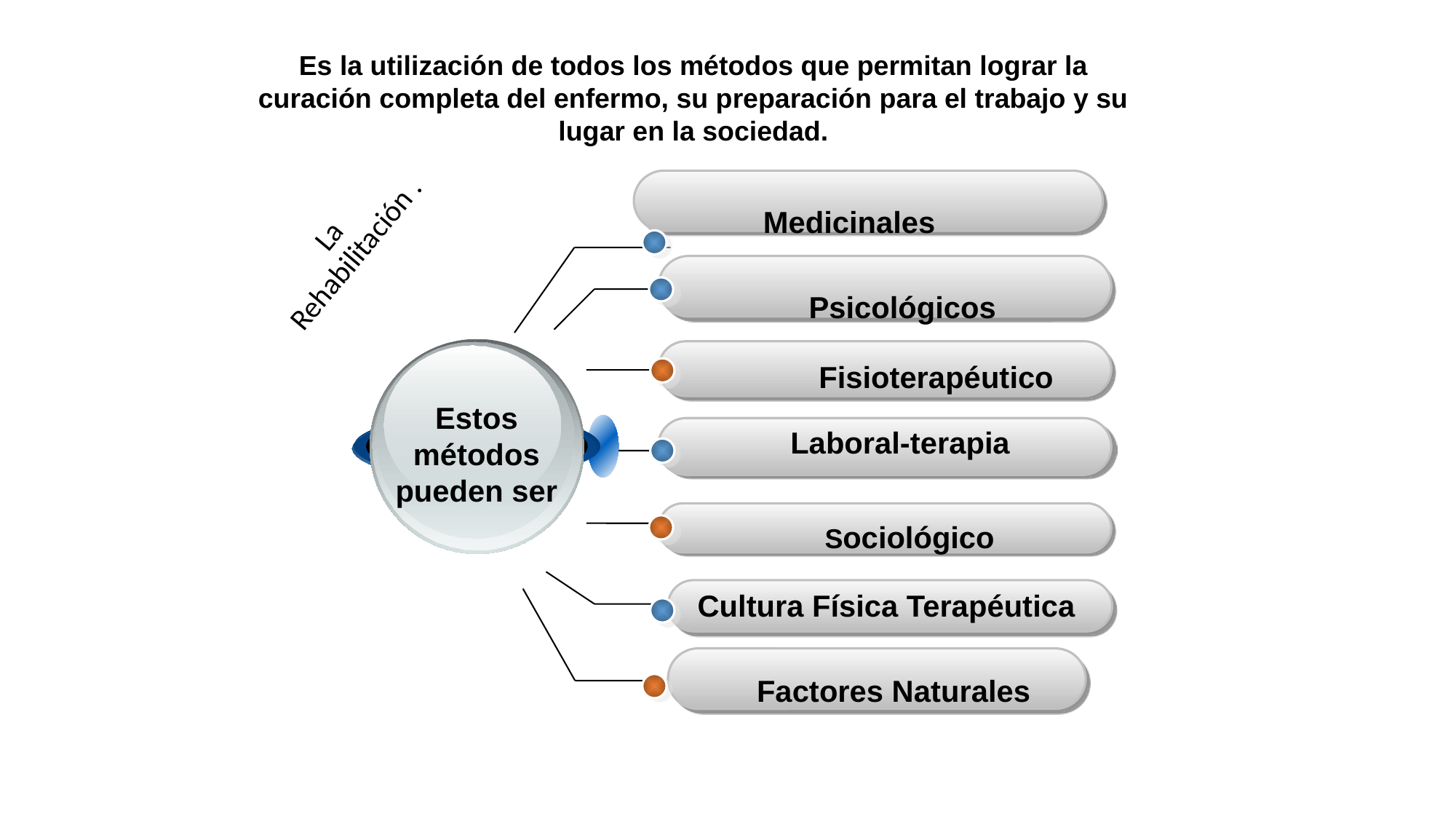

Es la utilización de todos los métodos que permitan lograr la curación completa del enfermo, su preparación para el trabajo y su lugar en la sociedad.

 Medicinales
# La Rehabilitación .

Psicológicos

Estos métodos pueden ser

Fisioterapéutico

Laboral-terapia

Sociológico

Cultura Física Terapéutica

Factores Naturales